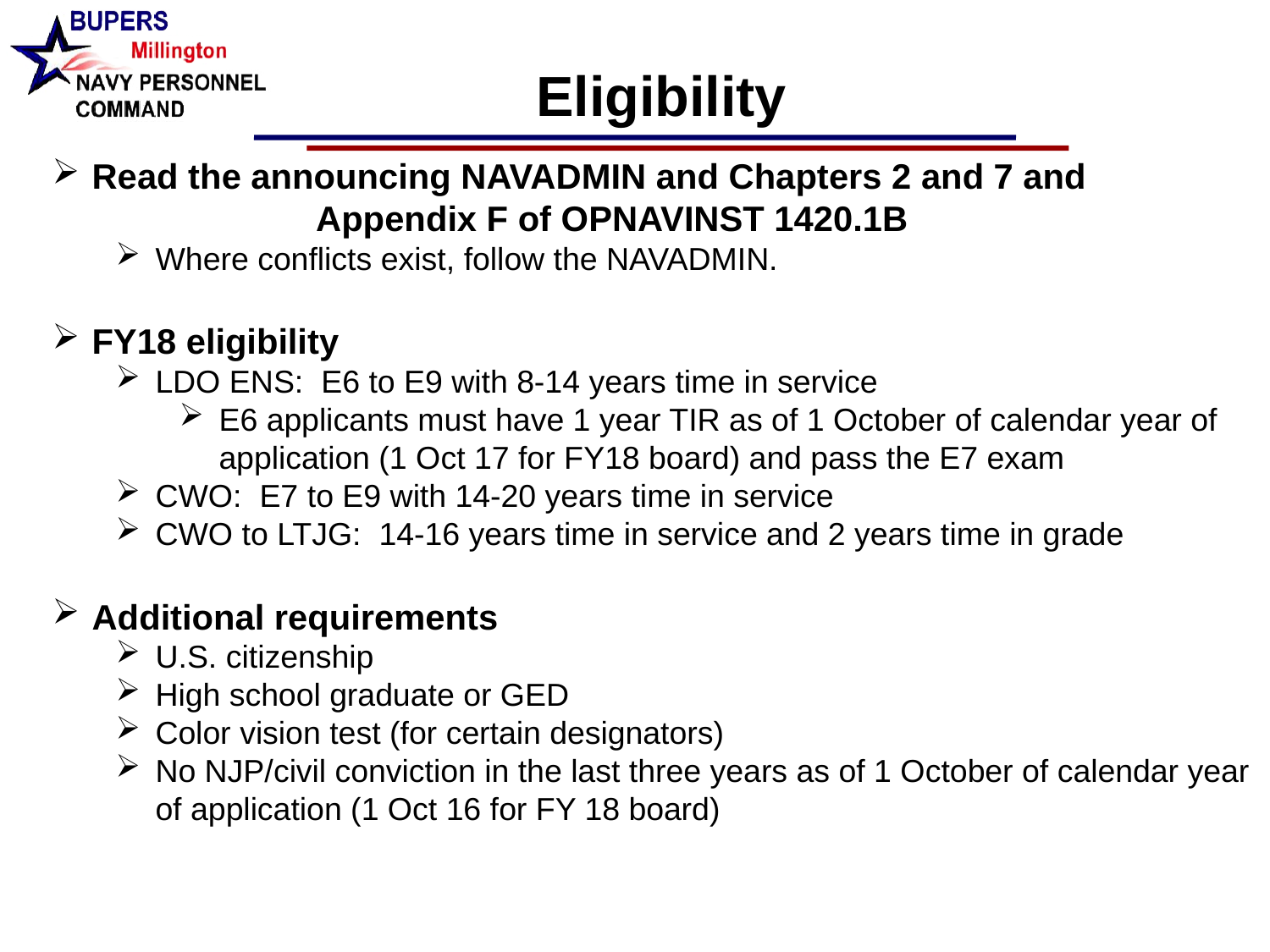

Eligibility
Read the announcing NAVADMIN and Chapters 2 and 7 and
		 Appendix F of OPNAVINST 1420.1B
Where conflicts exist, follow the NAVADMIN.

FY18 eligibility
LDO ENS:  E6 to E9 with 8-14 years time in service
E6 applicants must have 1 year TIR as of 1 October of calendar year of application (1 Oct 17 for FY18 board) and pass the E7 exam
CWO:  E7 to E9 with 14-20 years time in service
CWO to LTJG:  14-16 years time in service and 2 years time in grade

Additional requirements
U.S. citizenship
High school graduate or GED
Color vision test (for certain designators)
No NJP/civil conviction in the last three years as of 1 October of calendar year of application (1 Oct 16 for FY 18 board)